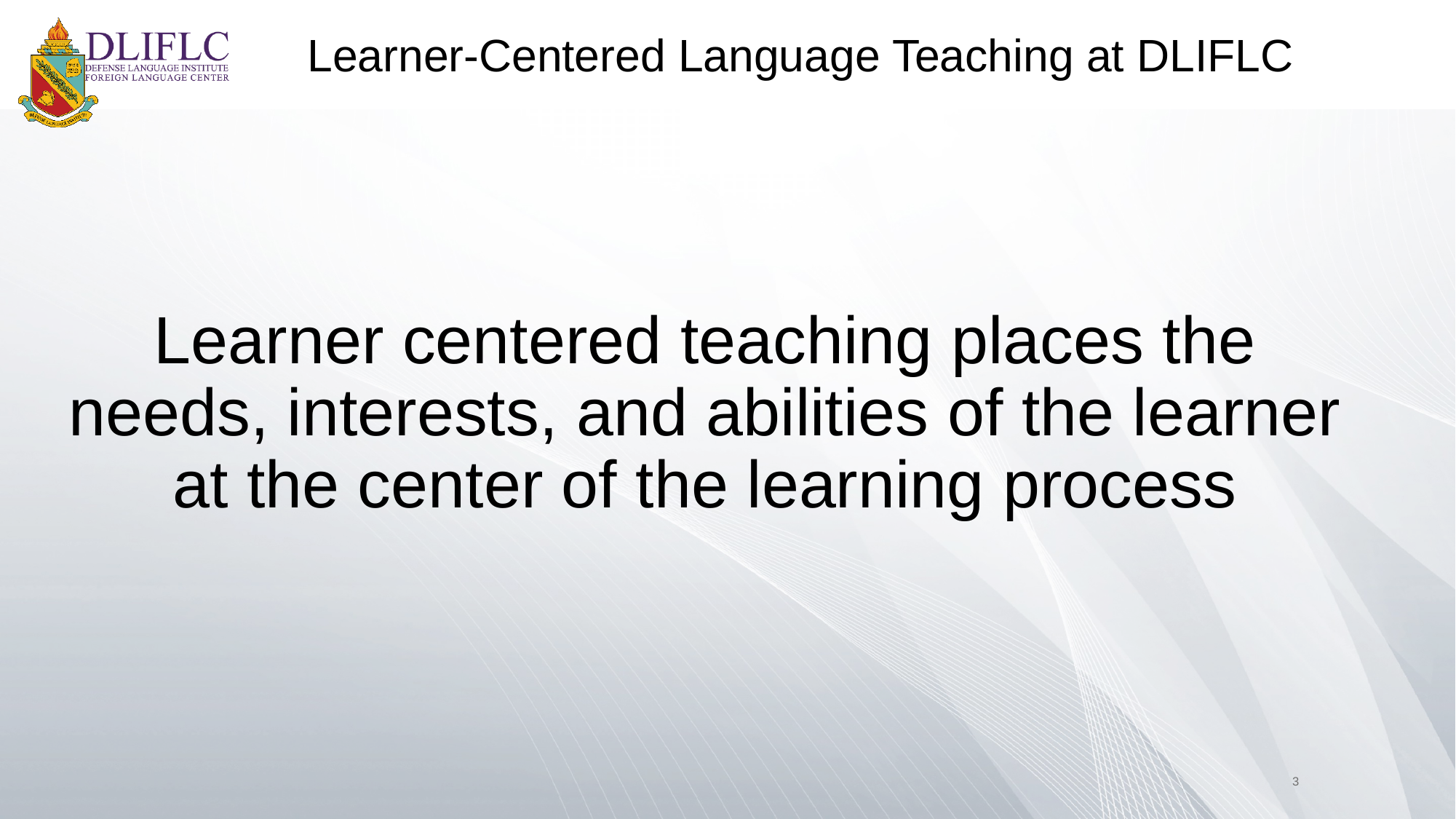

Learner-Centered Language Teaching at DLIFLC
Learner centered teaching places the needs, interests, and abilities of the learner at the center of the learning process

3